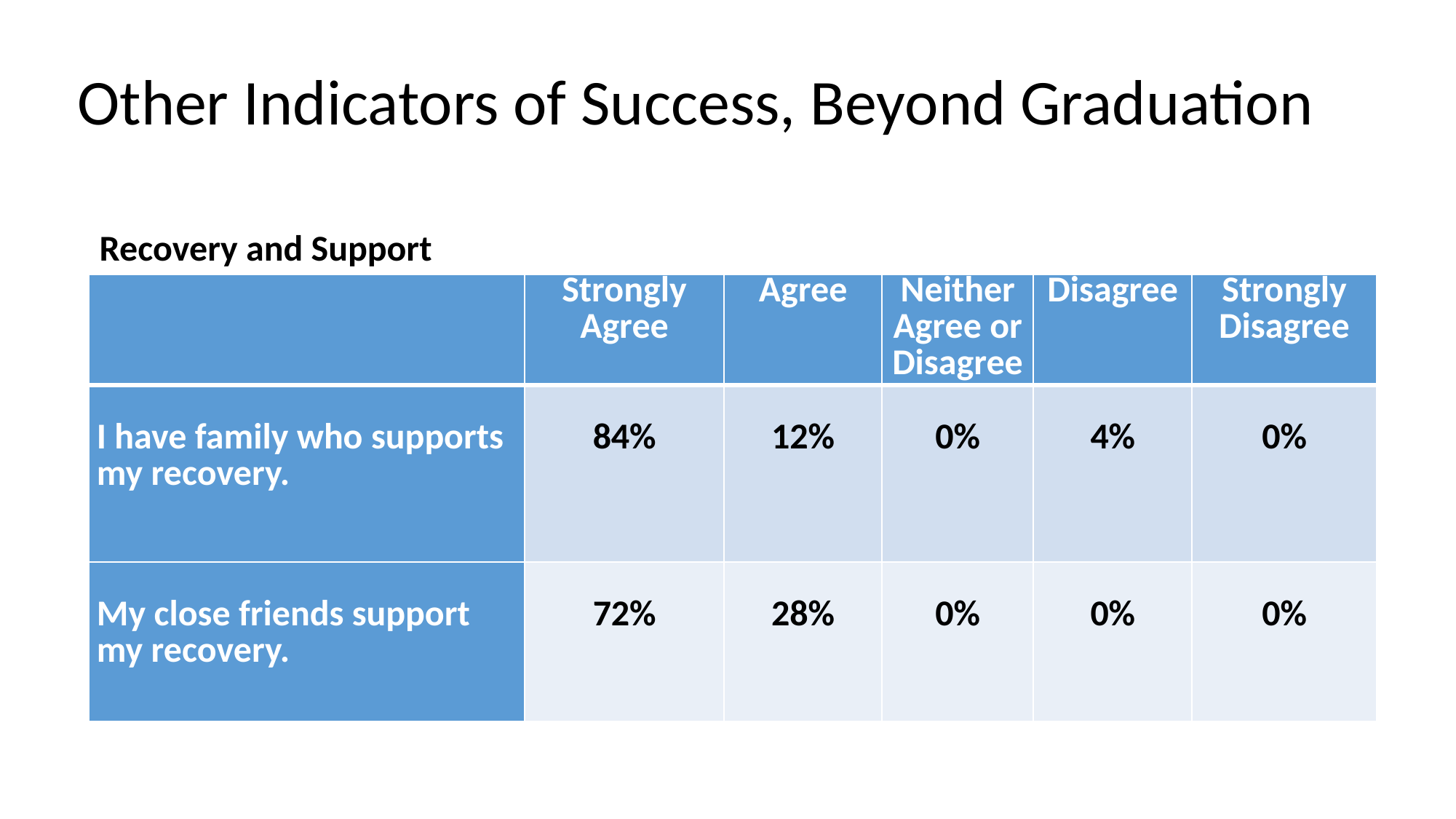

# Other Indicators of Success, Beyond Graduation
Recovery and Support
|  | Strongly Agree | Agree | Neither Agree or Disagree | Disagree | Strongly Disagree |
| --- | --- | --- | --- | --- | --- |
| I have family who supports my recovery. | 84% | 12% | 0% | 4% | 0% |
| My close friends support my recovery. | 72% | 28% | 0% | 0% | 0% |